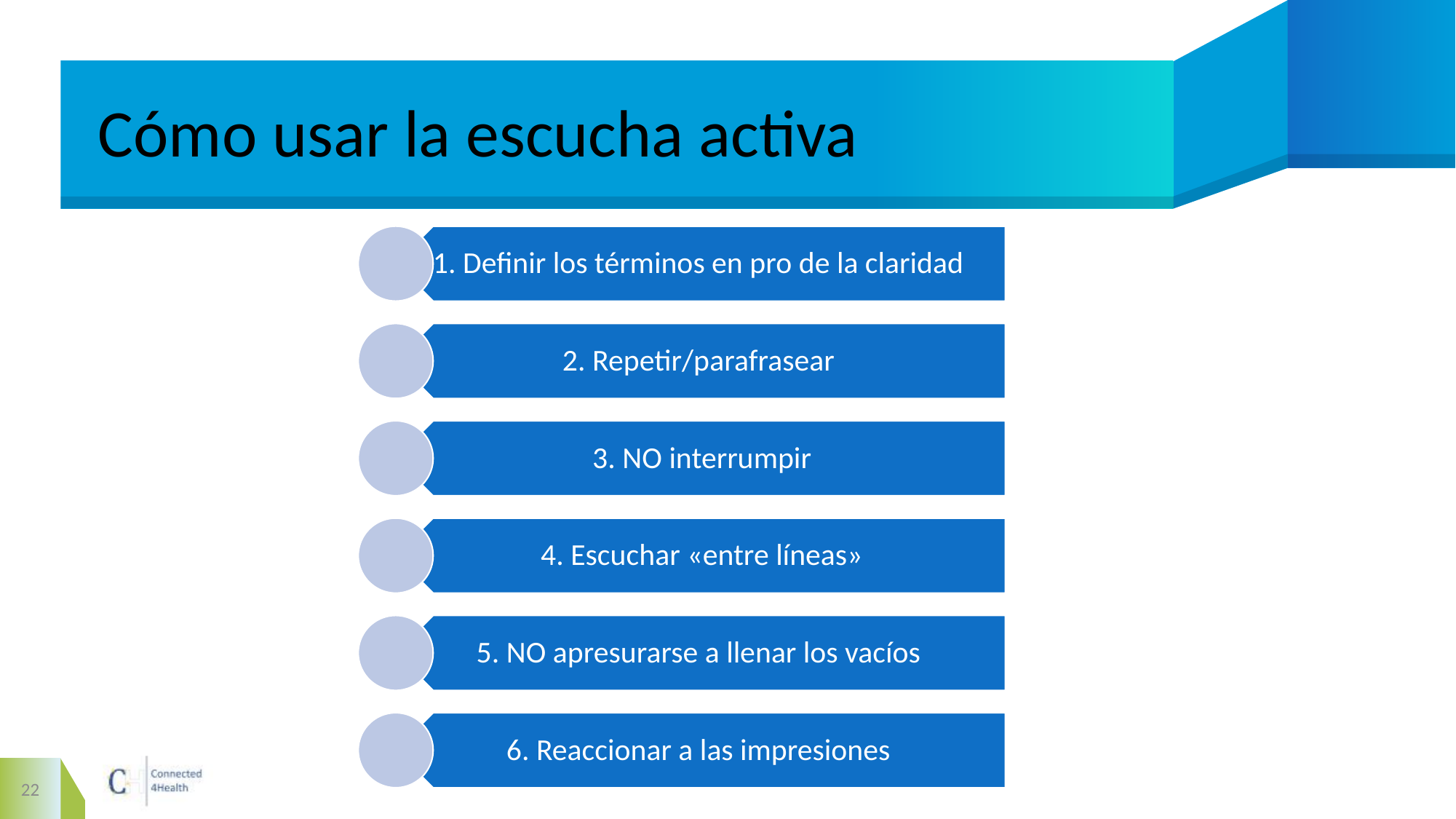

# Cómo usar la escucha activa
1. Definir los términos en pro de la claridad
2. Repetir/parafrasear
3. NO interrumpir
4. Escuchar «entre líneas»
5. NO apresurarse a llenar los vacíos
6. Reaccionar a las impresiones
22